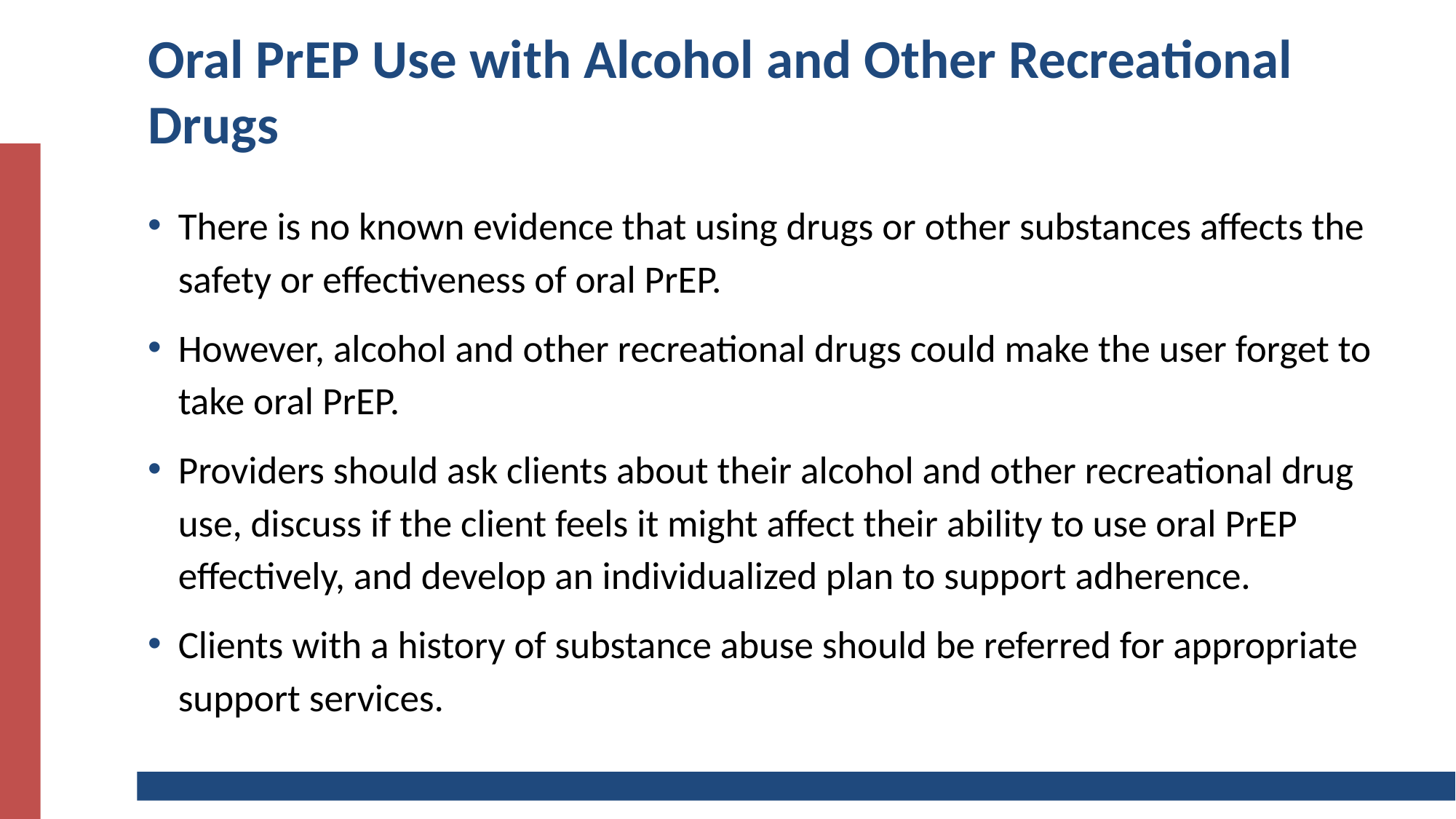

# Oral PrEP Use with Alcohol and Other Recreational Drugs
There is no known evidence that using drugs or other substances affects the safety or effectiveness of oral PrEP.
However, alcohol and other recreational drugs could make the user forget to take oral PrEP.
Providers should ask clients about their alcohol and other recreational drug use, discuss if the client feels it might affect their ability to use oral PrEP effectively, and develop an individualized plan to support adherence.
Clients with a history of substance abuse should be referred for appropriate support services.